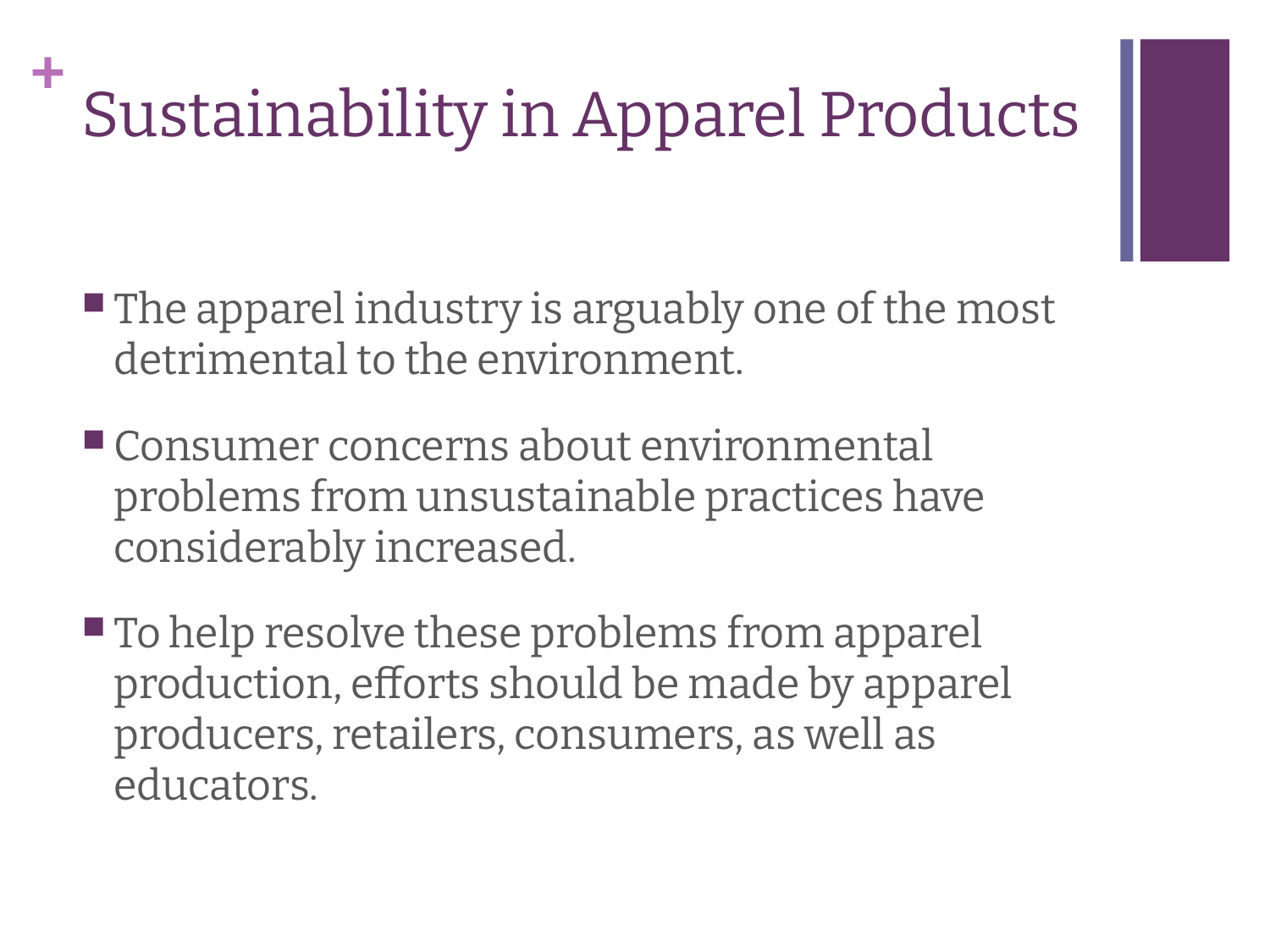

# Sustainability in Apparel Products
The apparel industry is arguably one of the most detrimental to the environment.
Consumer concerns about environmental problems from unsustainable practices have considerably increased.
To help resolve these problems from apparel production, efforts should be made by apparel producers, retailers, consumers, as well as educators.